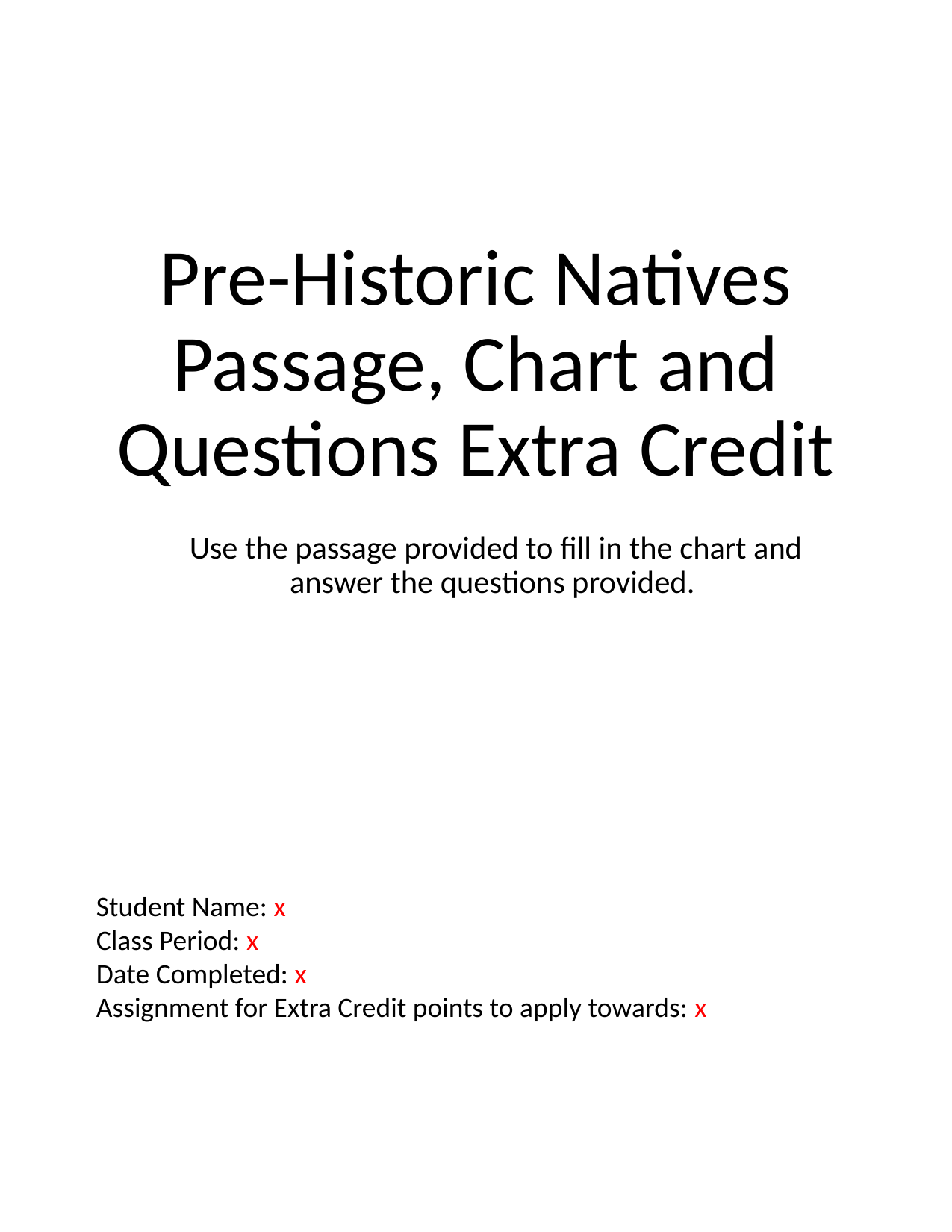

# Pre-Historic Natives Passage, Chart and Questions Extra Credit
Use the passage provided to fill in the chart and answer the questions provided.
Student Name: x
Class Period: x
Date Completed: x
Assignment for Extra Credit points to apply towards: x